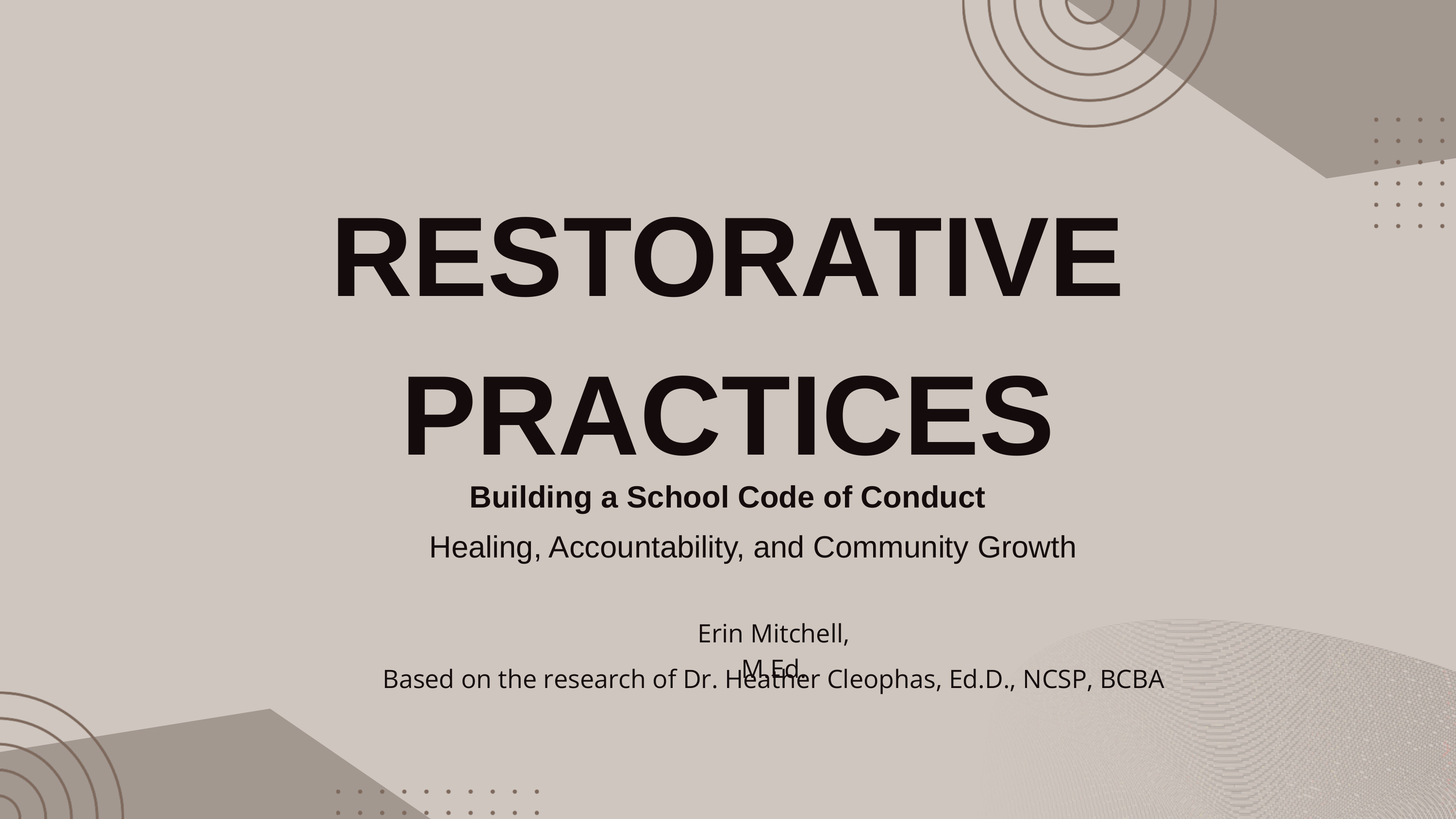

RESTORATIVE PRACTICES
Building a School Code of Conduct
Healing, Accountability, and Community Growth
Erin Mitchell, M.Ed.

Based on the research of Dr. Heather Cleophas, Ed.D., NCSP, BCBA